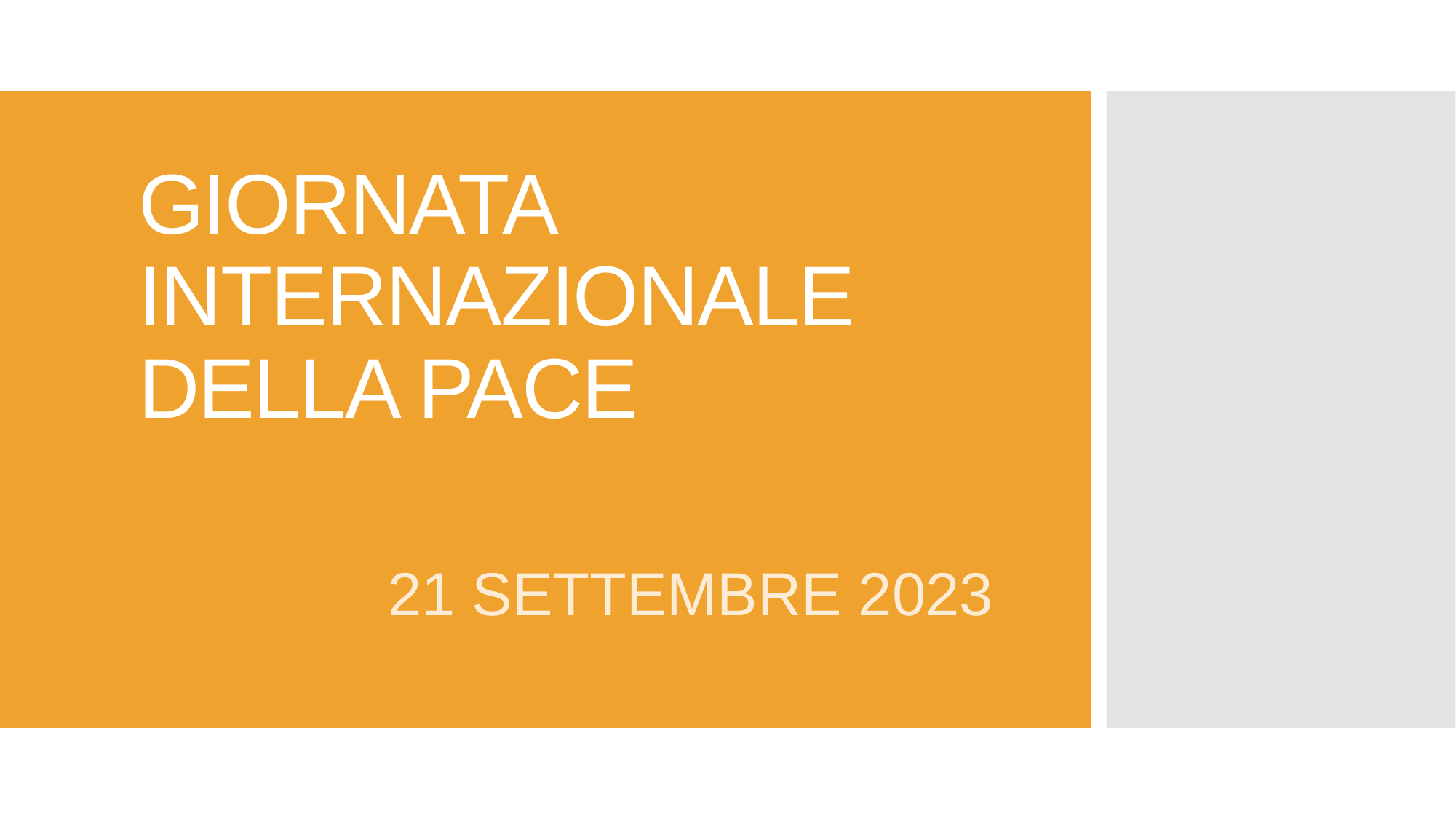

# GIORNATA INTERNAZIONALE DELLA PACE
21 SETTEMBRE 2023